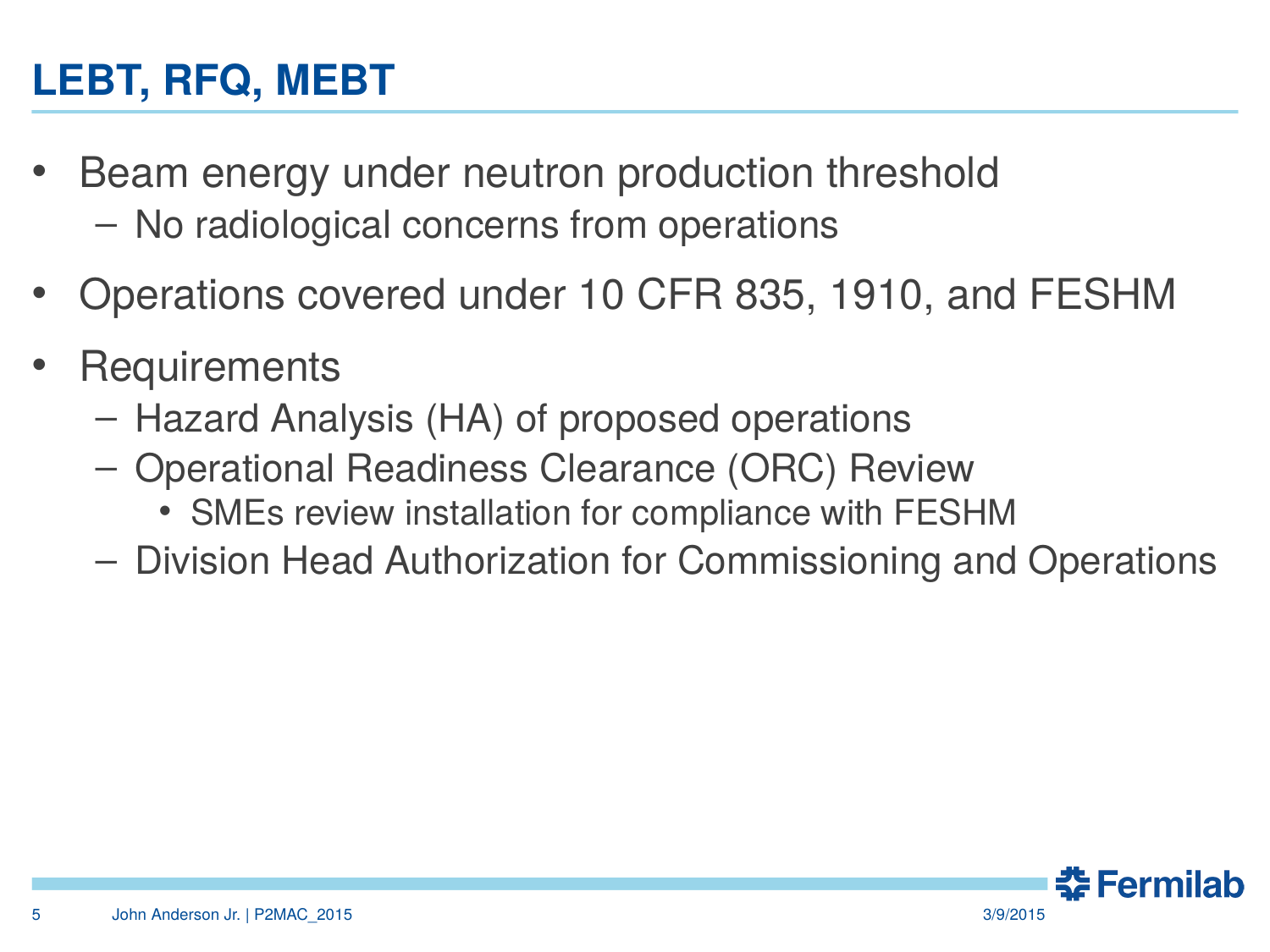

# LEBT, RFQ, MEBT
Beam energy under neutron production threshold
No radiological concerns from operations
Operations covered under 10 CFR 835, 1910, and FESHM
Requirements
Hazard Analysis (HA) of proposed operations
Operational Readiness Clearance (ORC) Review
SMEs review installation for compliance with FESHM
Division Head Authorization for Commissioning and Operations
5
John Anderson Jr. | P2MAC_2015
3/9/2015